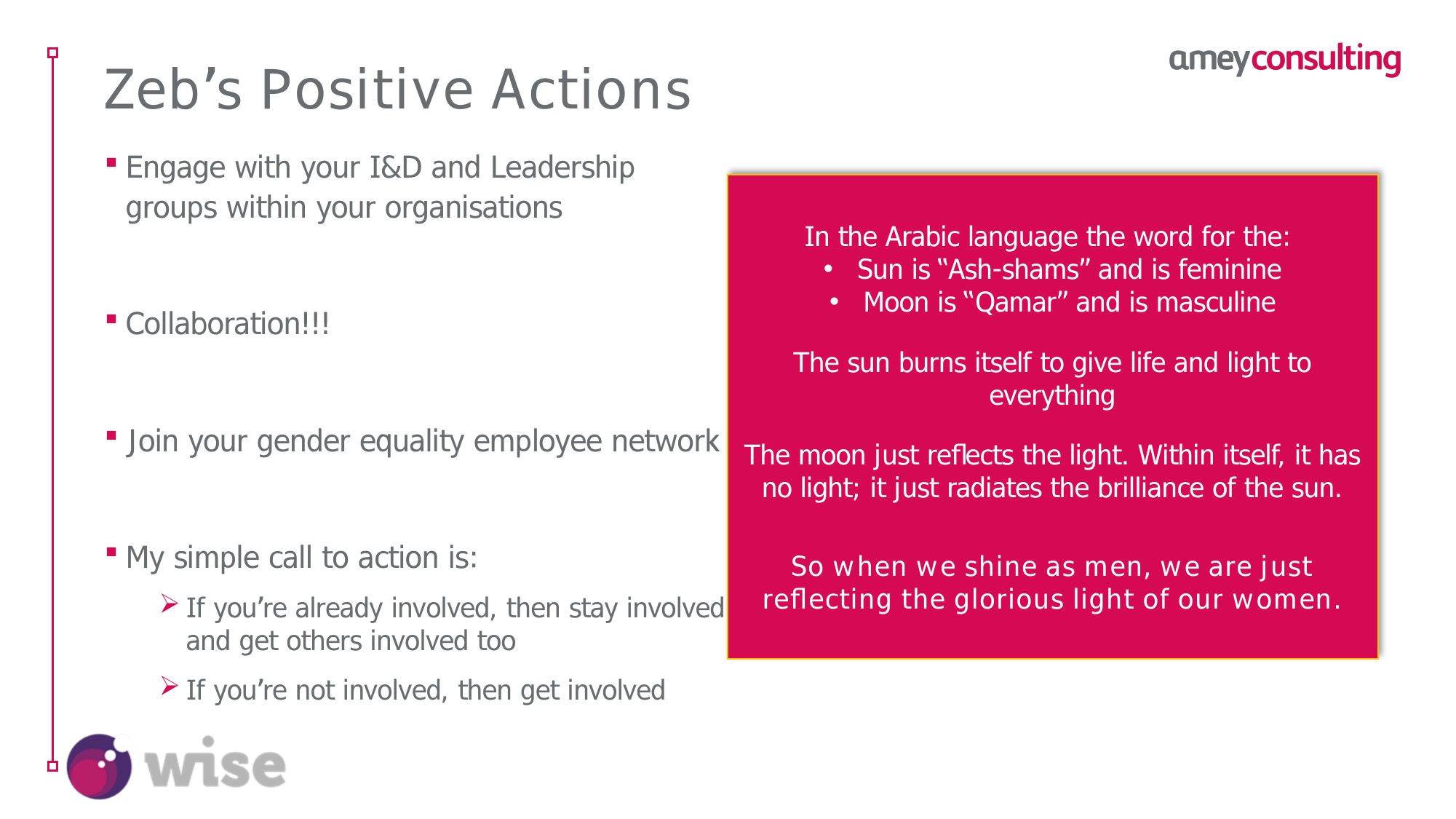

# Zeb’s Positive Actions
Engage with your I&D and Leadership groups within your organisations

Collaboration!!!

Join your gender equality employee network

My simple call to action is:
If you’re already involved, then stay involved and get others involved too
If you’re not involved, then get involved
In the Arabic language the word for the:
Sun is “Ash-shams” and is feminine
Moon is “Qamar” and is masculine
The sun burns itself to give life and light to everything
The moon just reflects the light. Within itself, it has no light; it just radiates the brilliance of the sun.
So when we shine as men, we are just reflecting the glorious light of our women.